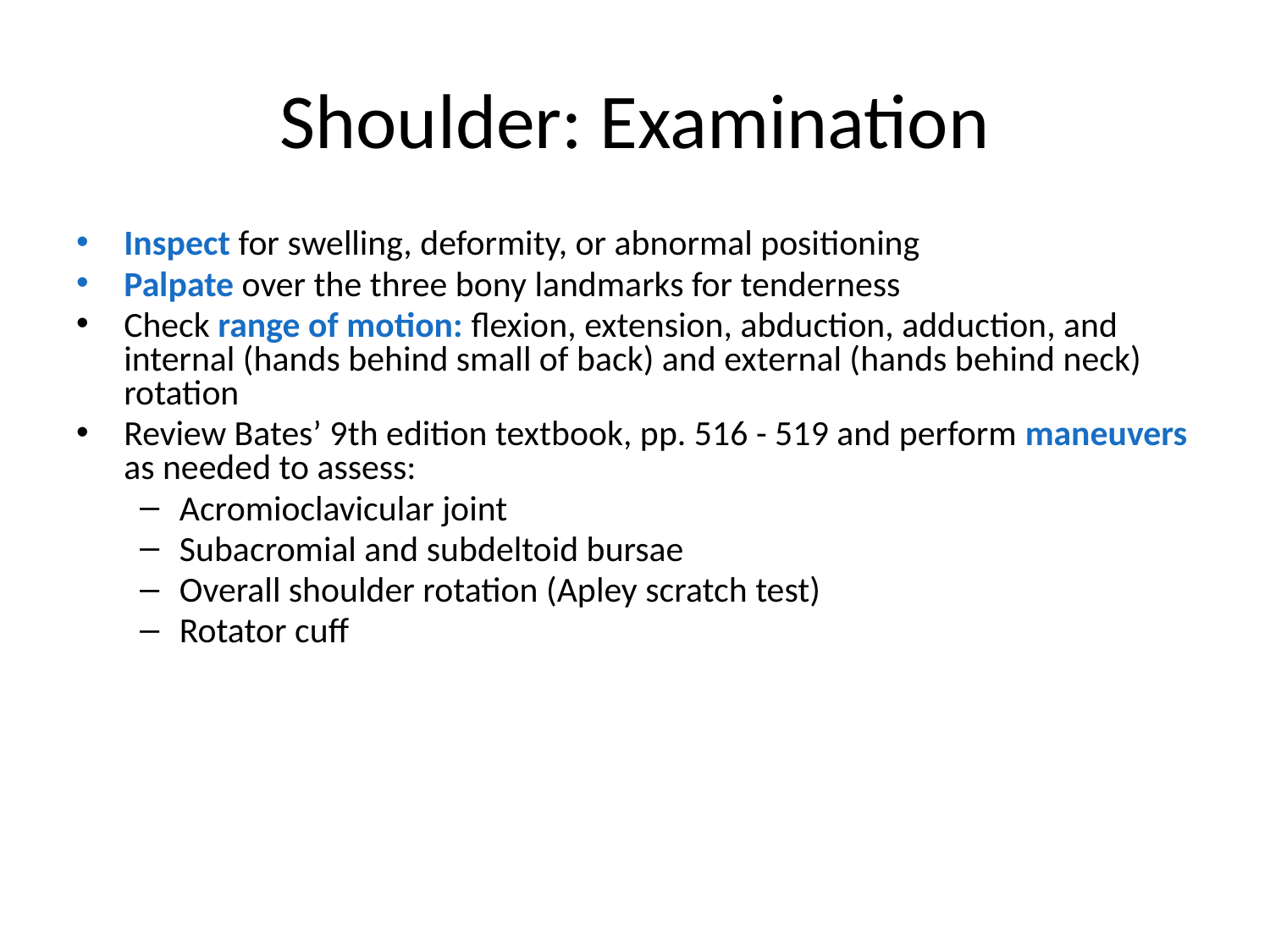

# Shoulder: Examination
Inspect for swelling, deformity, or abnormal positioning
Palpate over the three bony landmarks for tenderness
Check range of motion: flexion, extension, abduction, adduction, and internal (hands behind small of back) and external (hands behind neck) rotation
Review Bates’ 9th edition textbook, pp. 516 - 519 and perform maneuvers as needed to assess:
Acromioclavicular joint
Subacromial and subdeltoid bursae
Overall shoulder rotation (Apley scratch test)
Rotator cuff